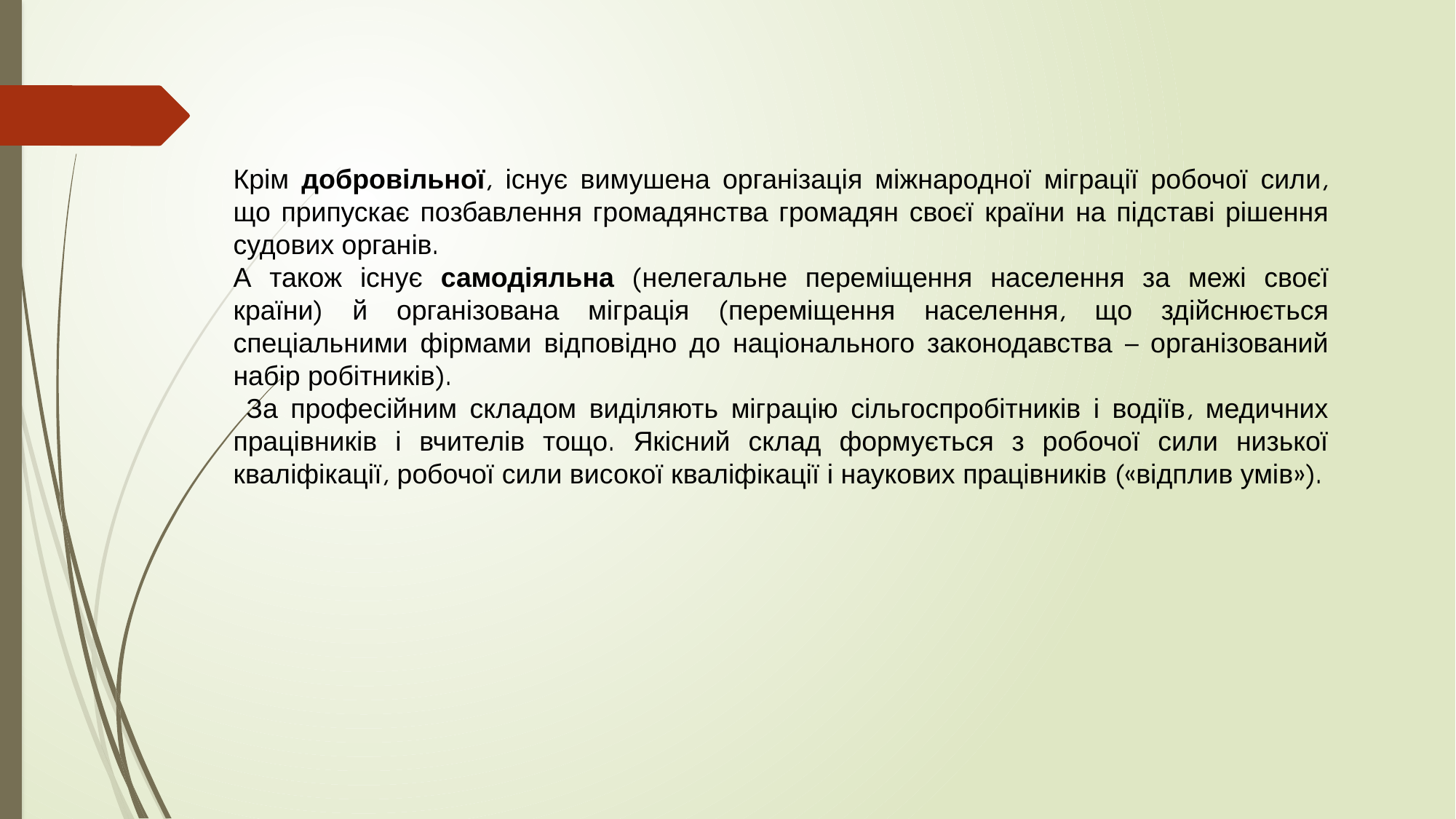

Крім добровільної, існує вимушена організація міжнародної міграції робочої сили, що припускає позбавлення громадянства громадян своєї країни на підставі рішення судових органів.
А також існує самодіяльна (нелегальне переміщення населення за межі своєї країни) й організована міграція (переміщення населення, що здійснюється спеціальними фірмами відповідно до національного законодавства – організований набір робітників).
 За професійним складом виділяють міграцію сільгоспробітників і водіїв, медичних працівників і вчителів тощо. Якісний склад формується з робочої сили низької кваліфікації, робочої сили високої кваліфікації і наукових працівників («відплив умів»).